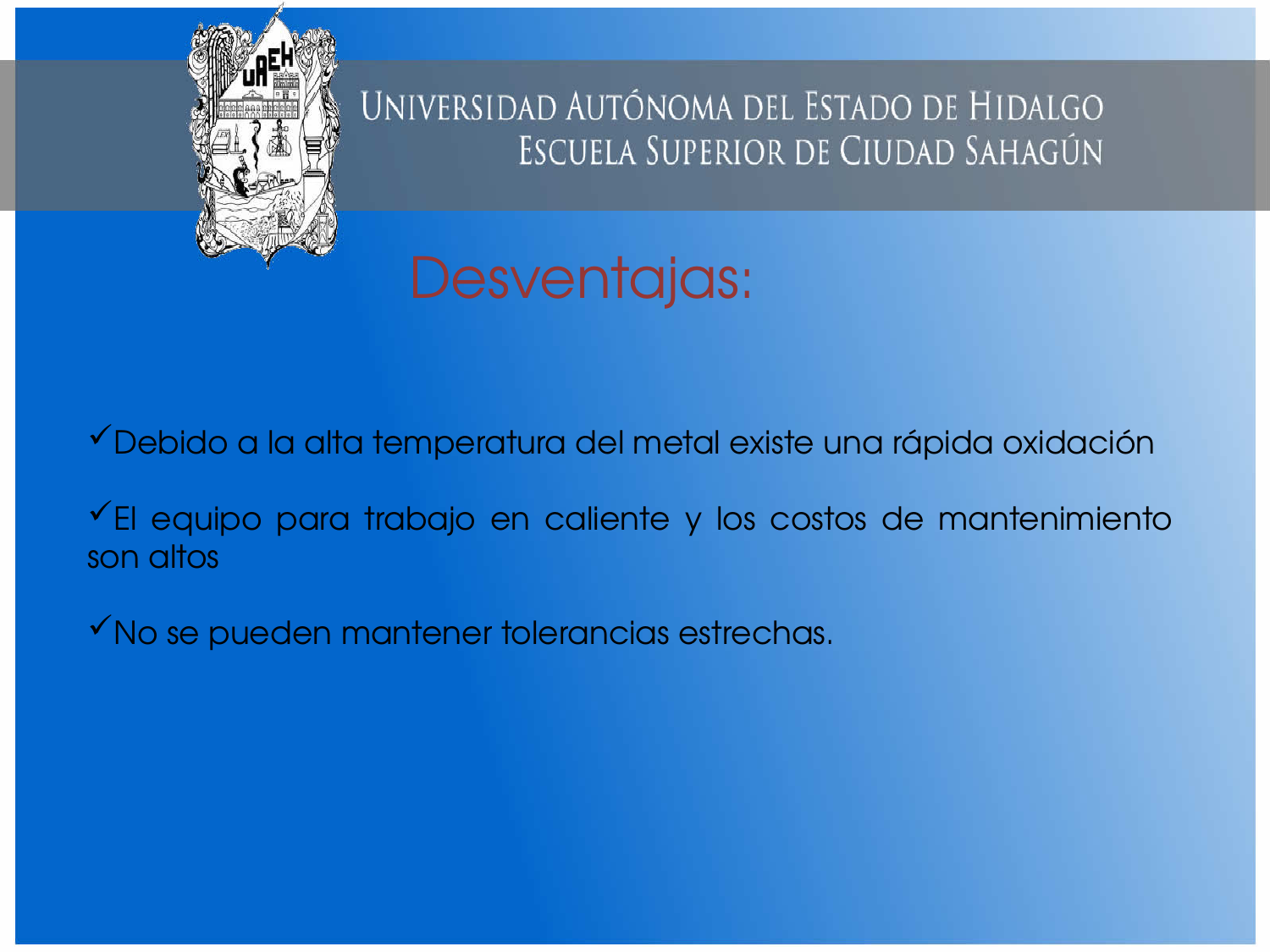

Desventajas:
Debido a la alta temperatura del metal existe una rápida oxidación

El equipo para trabajo en caliente y los costos de mantenimiento son altos

No se pueden mantener tolerancias estrechas.